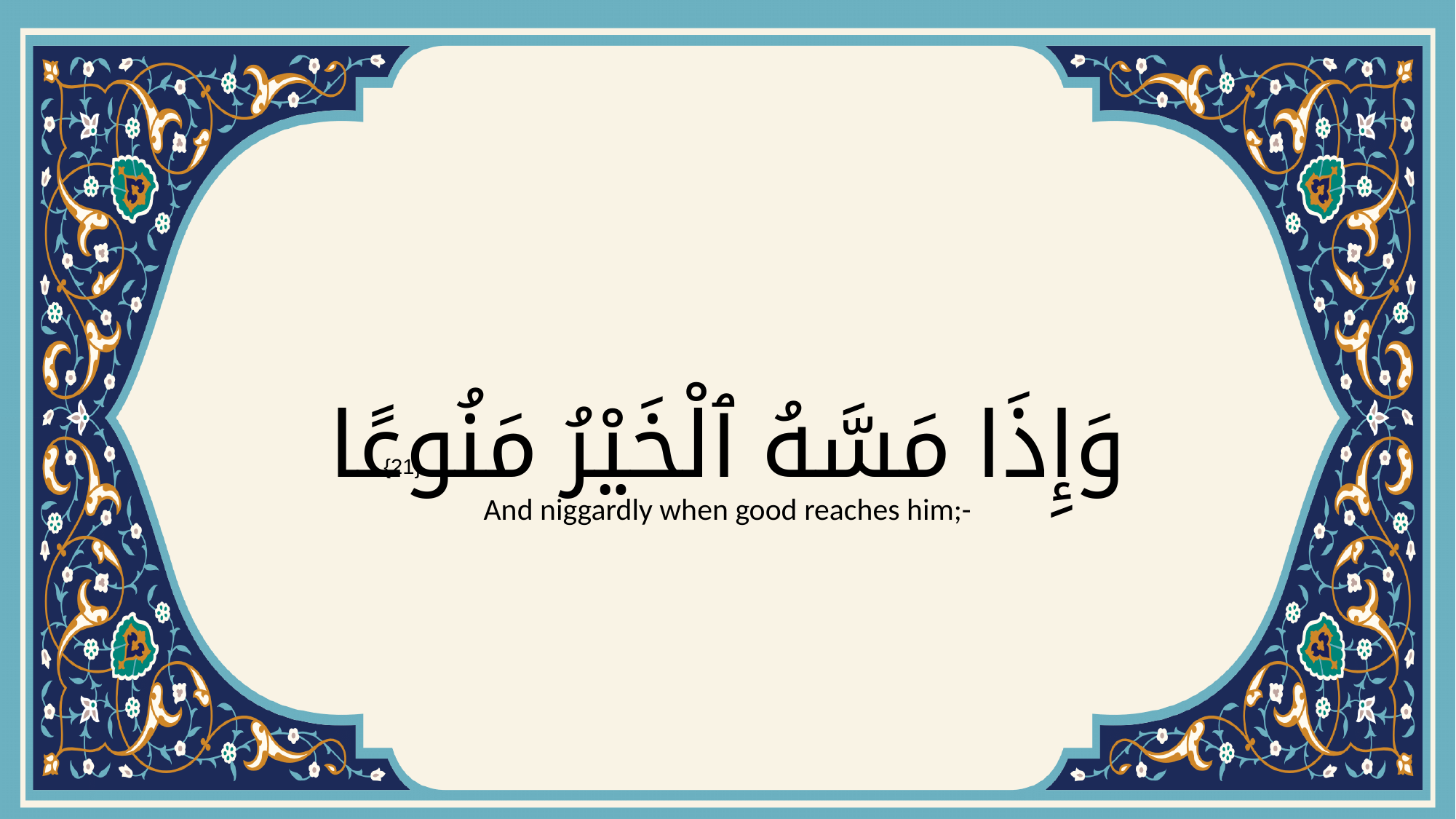

# وَإِذَا مَسَّهُ ٱلْخَيْرُ مَنُوعًا
{21}
And niggardly when good reaches him;-